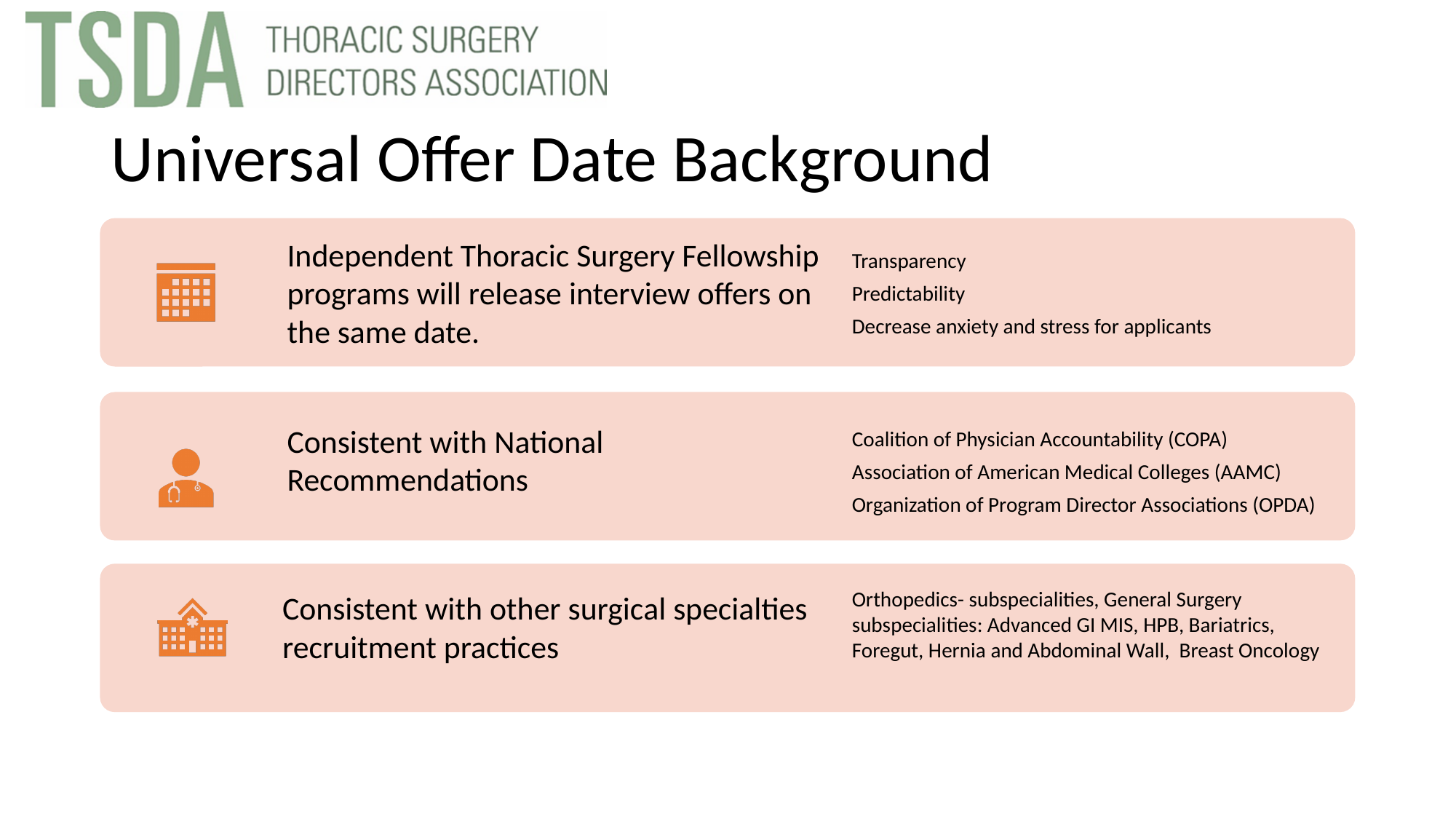

# Universal Offer Date Background
Independent Thoracic Surgery Fellowship programs will release interview offers on the same date.
Transparency
Predictability
Decrease anxiety and stress for applicants
Consistent with National Recommendations
Coalition of Physician Accountability (COPA)
Association of American Medical Colleges (AAMC)
Organization of Program Director Associations (OPDA)
Consistent with other surgical specialties recruitment practices
Orthopedics- subspecialities, General Surgery subspecialities: Advanced GI MIS, HPB, Bariatrics, Foregut, Hernia and Abdominal Wall,  Breast Oncology